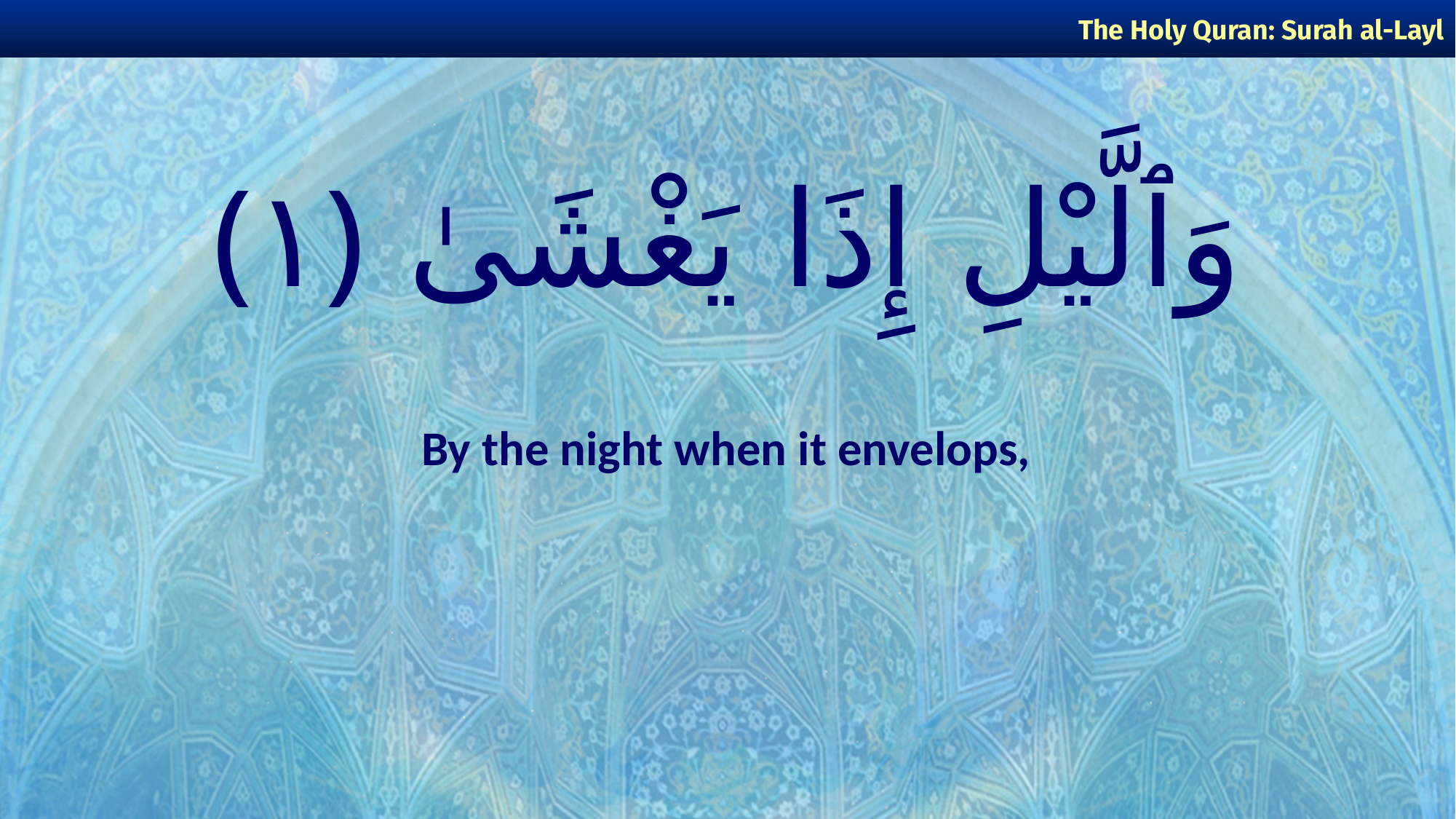

The Holy Quran: Surah al-Layl
# وَٱلَّيْلِ إِذَا يَغْشَىٰ ﴿١﴾
By the night when it envelops,